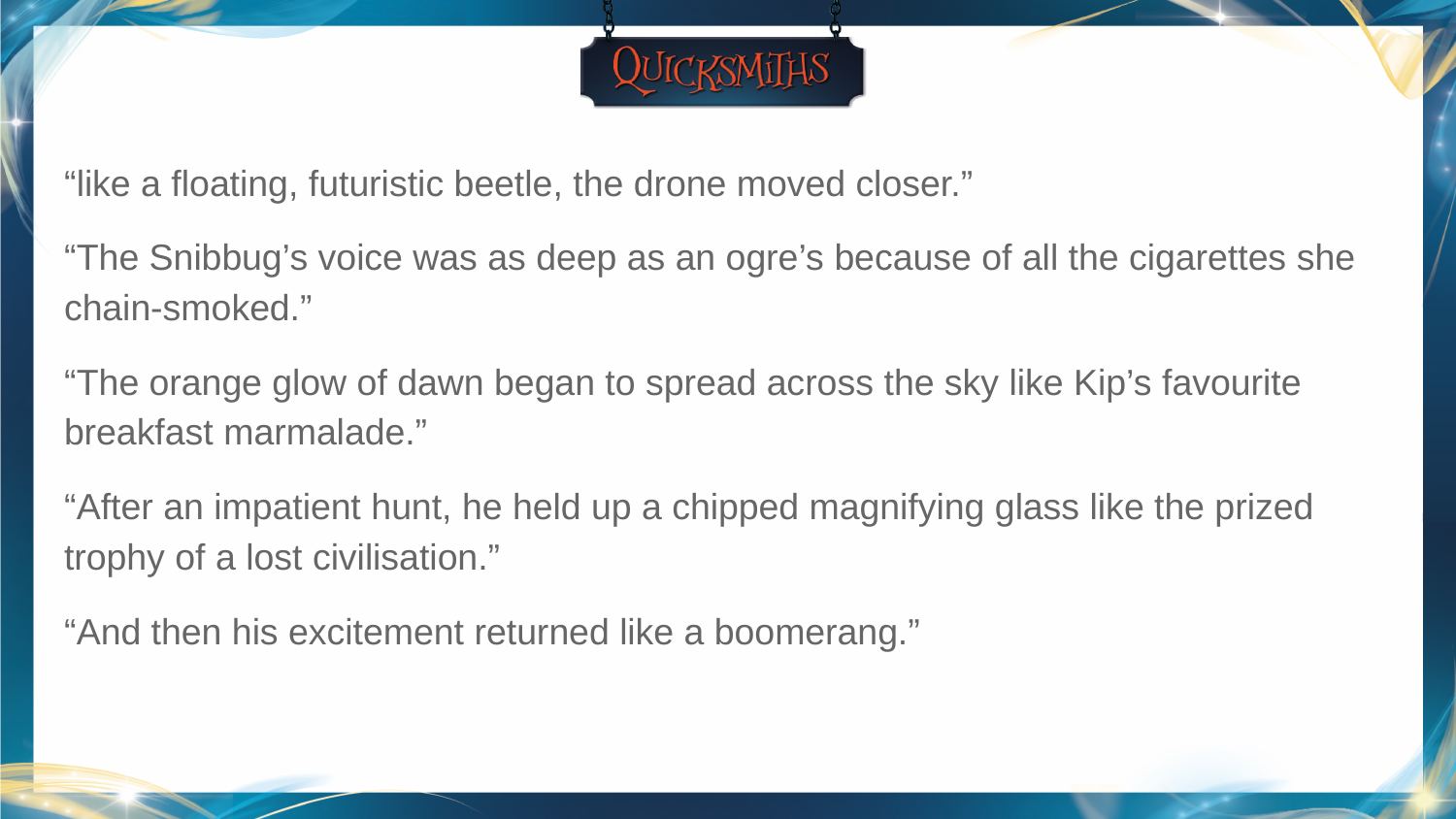

“like a floating, futuristic beetle, the drone moved closer.”
“The Snibbug’s voice was as deep as an ogre’s because of all the cigarettes she chain-smoked.”
“The orange glow of dawn began to spread across the sky like Kip’s favourite breakfast marmalade.”
“After an impatient hunt, he held up a chipped magnifying glass like the prized trophy of a lost civilisation.”
“And then his excitement returned like a boomerang.”